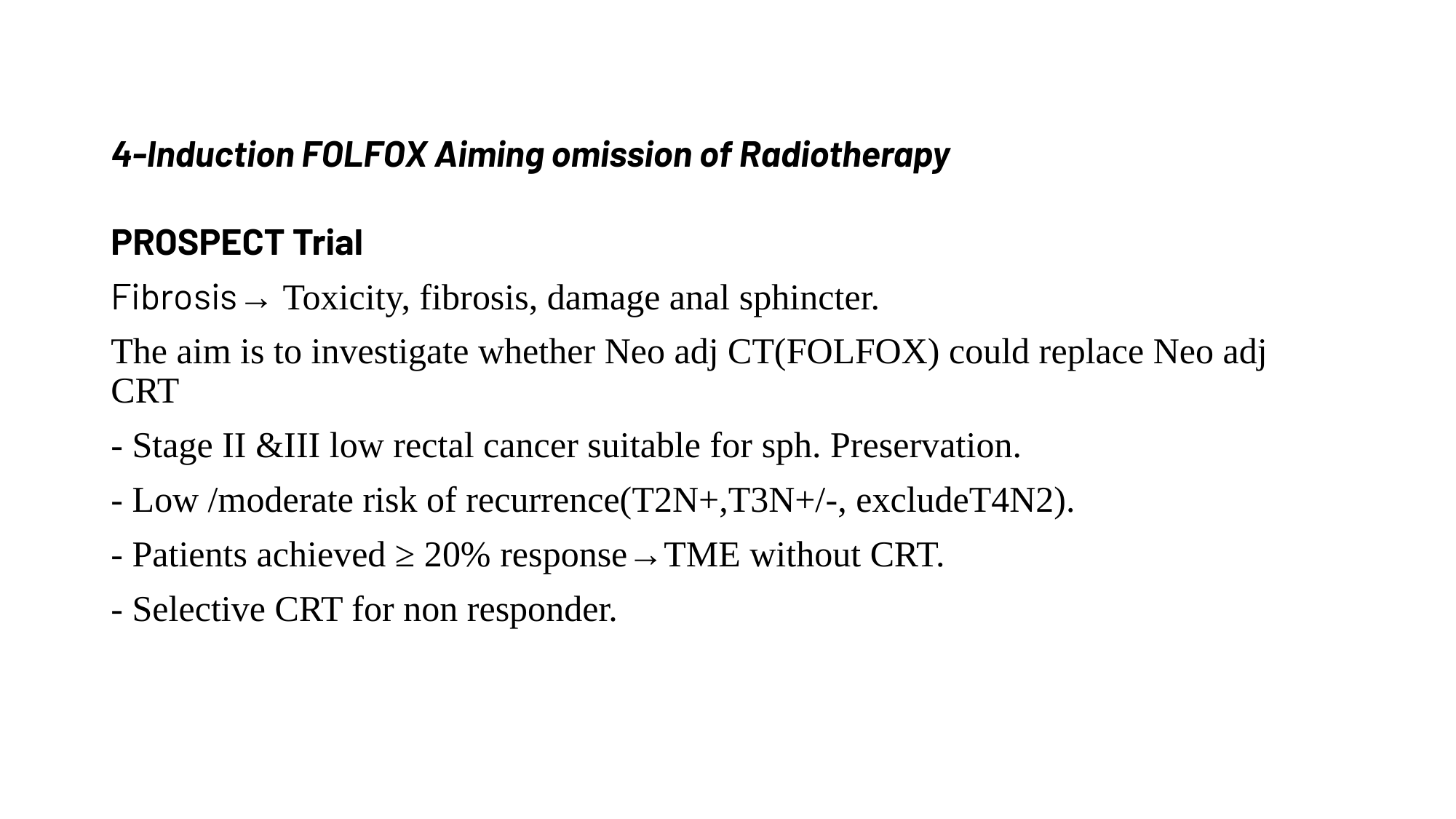

# 4-Induction FOLFOX Aiming omission of Radiotherapy
PROSPECT Trial
Fibrosis→ Toxicity, fibrosis, damage anal sphincter.
The aim is to investigate whether Neo adj CT(FOLFOX) could replace Neo adj CRT
- Stage II &III low rectal cancer suitable for sph. Preservation.
- Low /moderate risk of recurrence(T2N+,T3N+/-, excludeT4N2).
- Patients achieved ≥ 20% response→TME without CRT.
- Selective CRT for non responder.